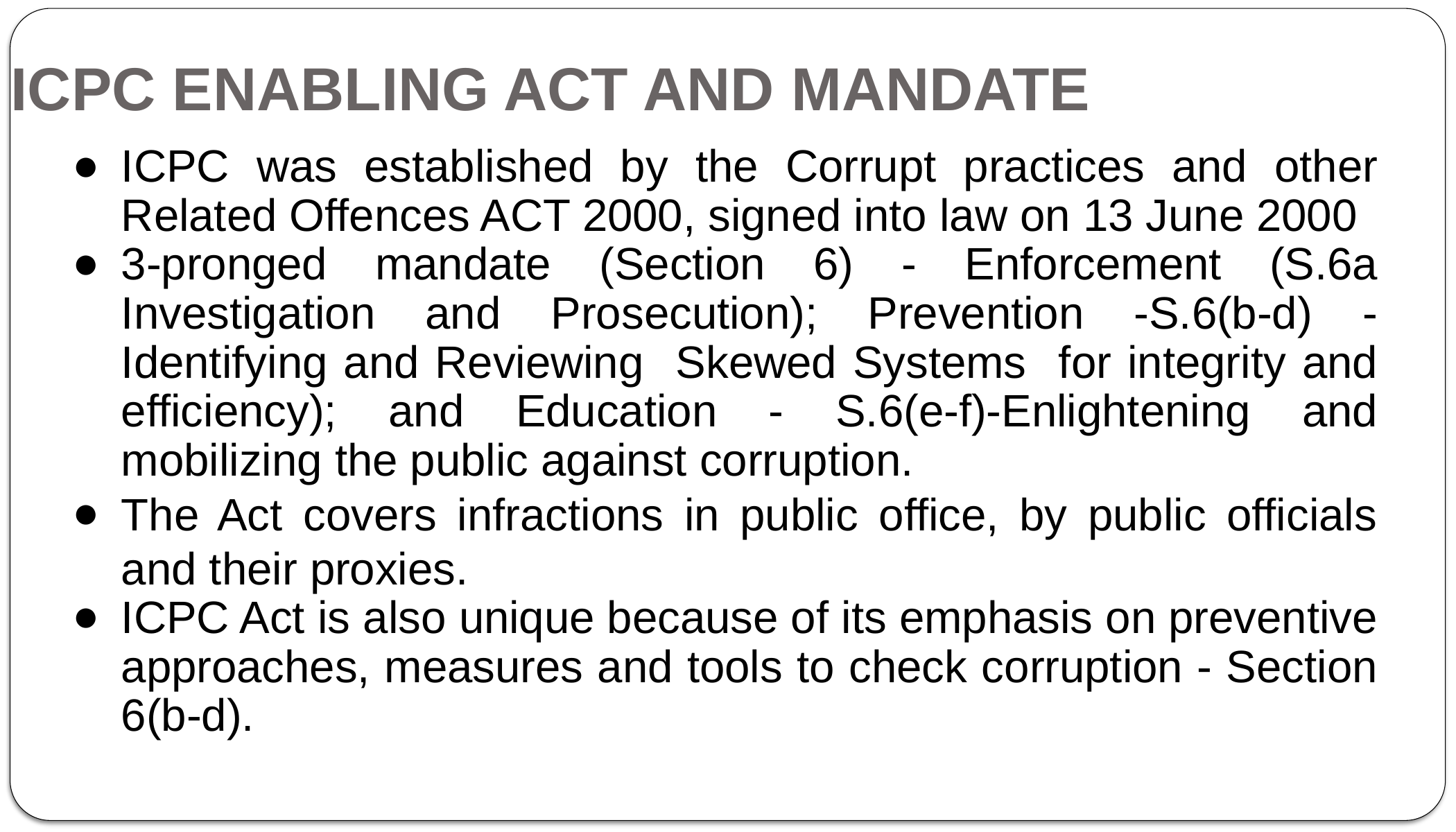

ICPC ENABLING ACT AND MANDATE
ICPC was established by the Corrupt practices and other Related Offences ACT 2000, signed into law on 13 June 2000
3-pronged mandate (Section 6) - Enforcement (S.6a Investigation and Prosecution); Prevention -S.6(b-d) - Identifying and Reviewing  Skewed Systems  for integrity and efficiency); and Education - S.6(e-f)-Enlightening and mobilizing the public against corruption.
The Act covers infractions in public office, by public officials and their proxies.
ICPC Act is also unique because of its emphasis on preventive approaches, measures and tools to check corruption - Section 6(b-d).